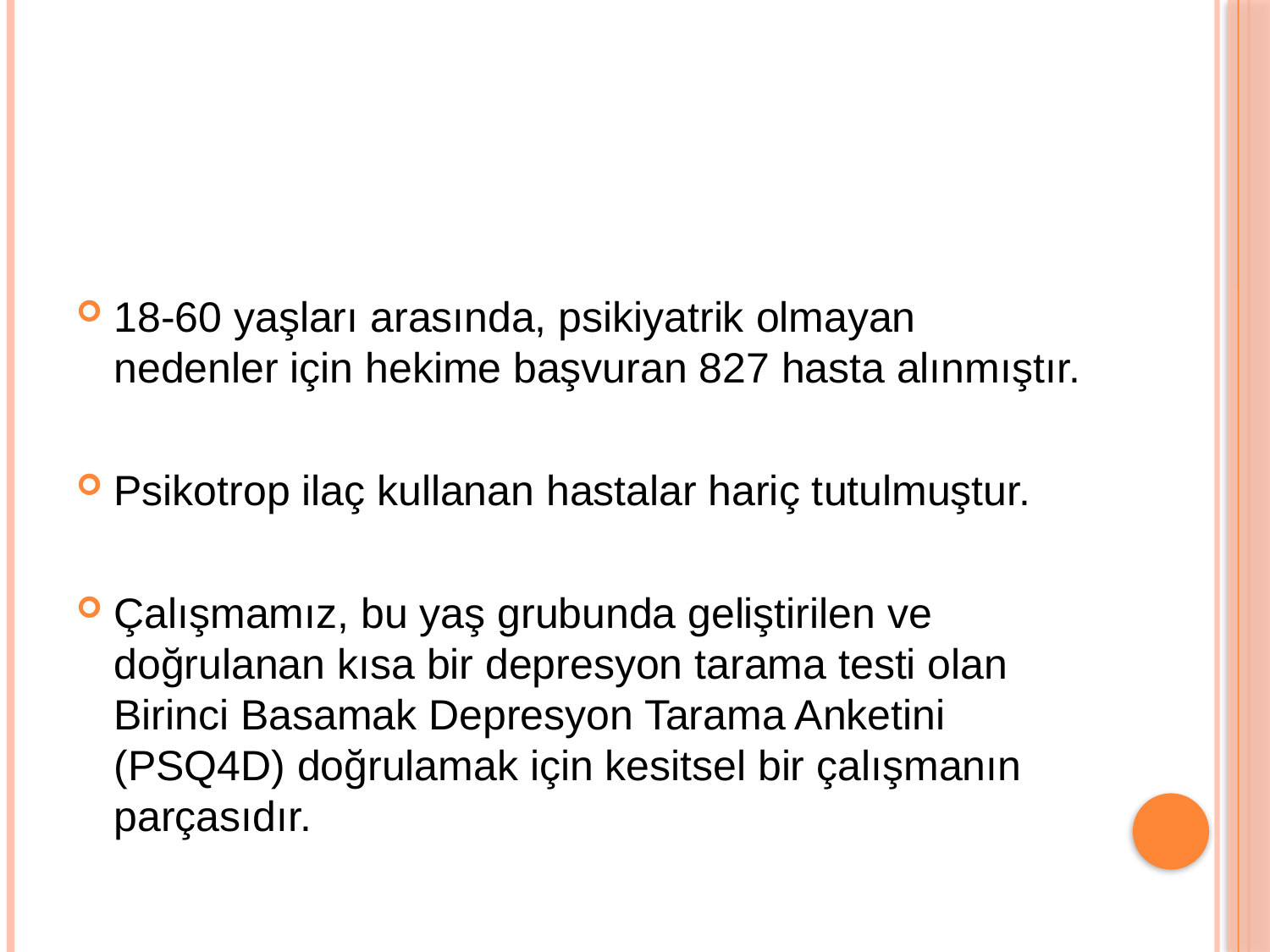

#

18-60 yaşları arasında, psikiyatrik olmayan nedenler için hekime başvuran 827 hasta alınmıştır.

Psikotrop ilaç kullanan hastalar hariç tutulmuştur.

Çalışmamız, bu yaş grubunda geliştirilen ve doğrulanan kısa bir depresyon tarama testi olan Birinci Basamak Depresyon Tarama Anketini (PSQ4D) doğrulamak için kesitsel bir çalışmanın parçasıdır.